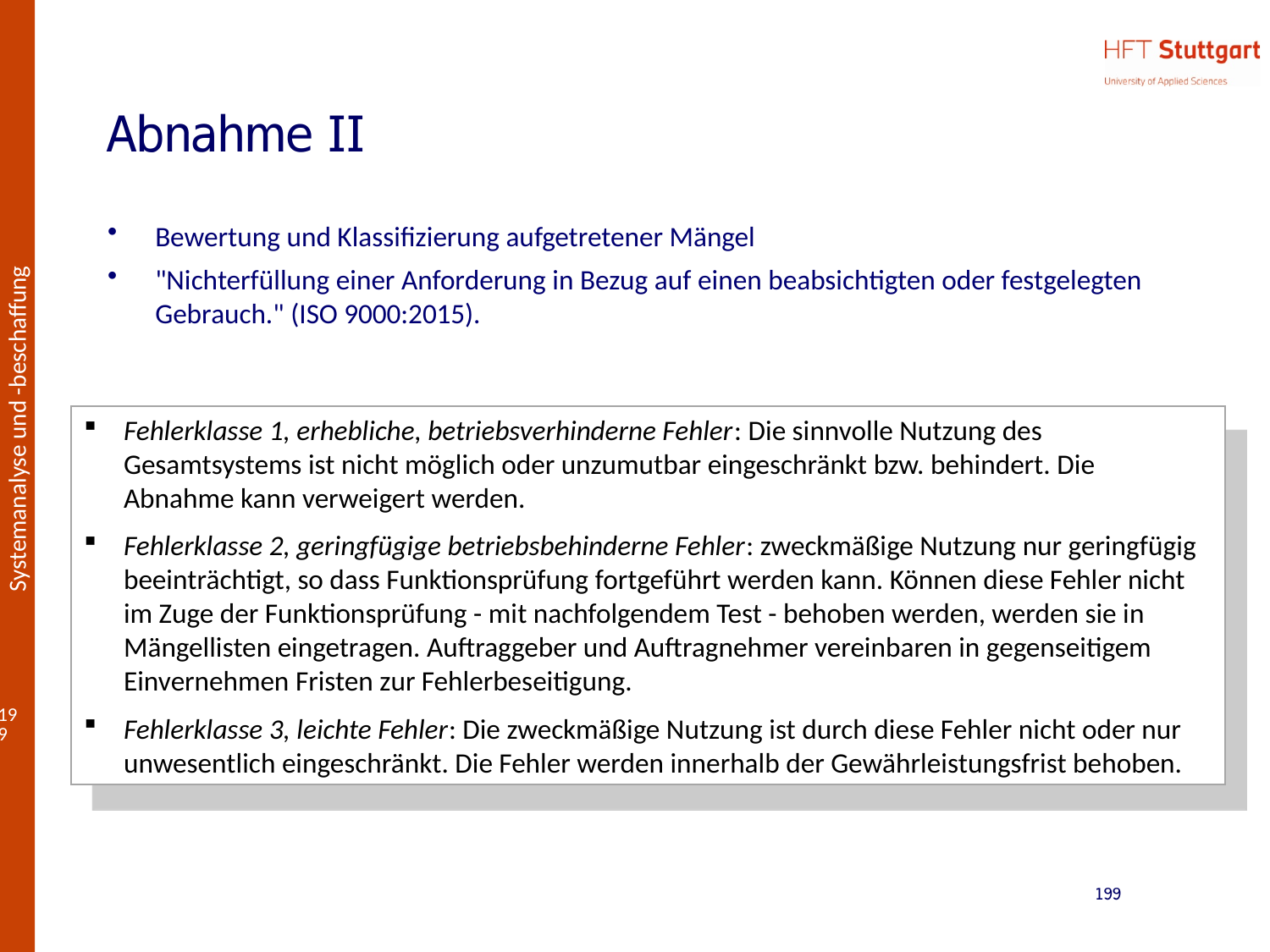

# Abnahme II
Bewertung und Klassifizierung aufgetretener Mängel
"Nichterfüllung einer Anforderung in Bezug auf einen beabsichtigten oder festgelegten Gebrauch." (ISO 9000:2015).
Fehlerklasse 1, erhebliche, betriebsverhinderne Fehler: Die sinnvolle Nutzung des Gesamtsystems ist nicht möglich oder unzumutbar eingeschränkt bzw. behindert. Die Abnahme kann verweigert werden.
Fehlerklasse 2, geringfügige betriebsbehinderne Fehler: zweckmäßige Nutzung nur geringfügig beeinträchtigt, so dass Funktionsprüfung fortgeführt werden kann. Können diese Fehler nicht im Zuge der Funktionsprüfung - mit nachfolgendem Test - behoben werden, werden sie in Mängellisten eingetragen. Auftraggeber und Auftragnehmer vereinbaren in gegenseitigem Einvernehmen Fristen zur Fehlerbeseitigung.
Fehlerklasse 3, leichte Fehler: Die zweckmäßige Nutzung ist durch diese Fehler nicht oder nur unwesentlich eingeschränkt. Die Fehler werden innerhalb der Gewährleistungsfrist behoben.
199